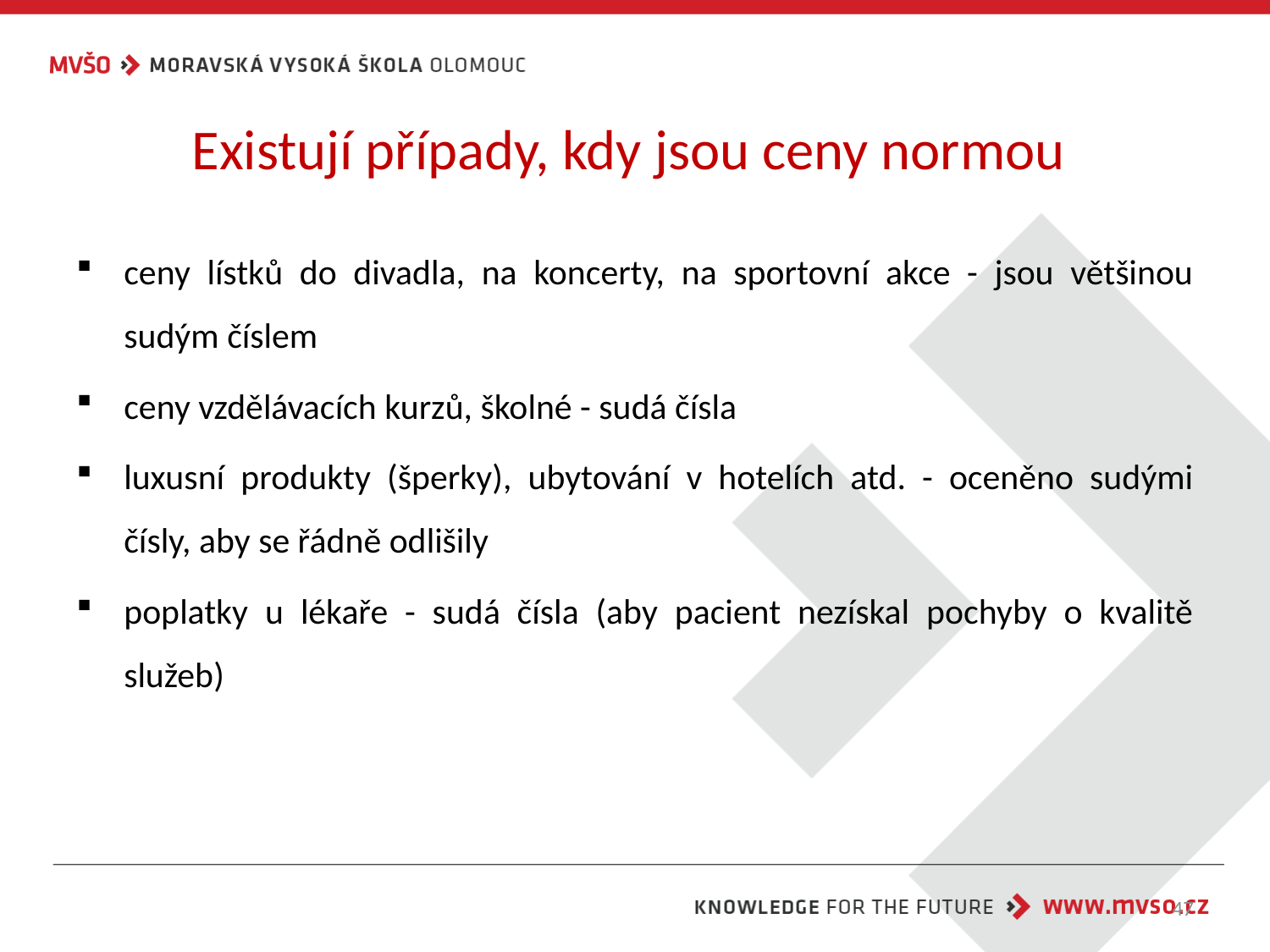

# Existují případy, kdy jsou ceny normou
ceny lístků do divadla, na koncerty, na sportovní akce - jsou většinou sudým číslem
ceny vzdělávacích kurzů, školné - sudá čísla
luxusní produkty (šperky), ubytování v hotelích atd. - oceněno sudými čísly, aby se řádně odlišily
poplatky u lékaře - sudá čísla (aby pacient nezískal pochyby o kvalitě služeb)
47